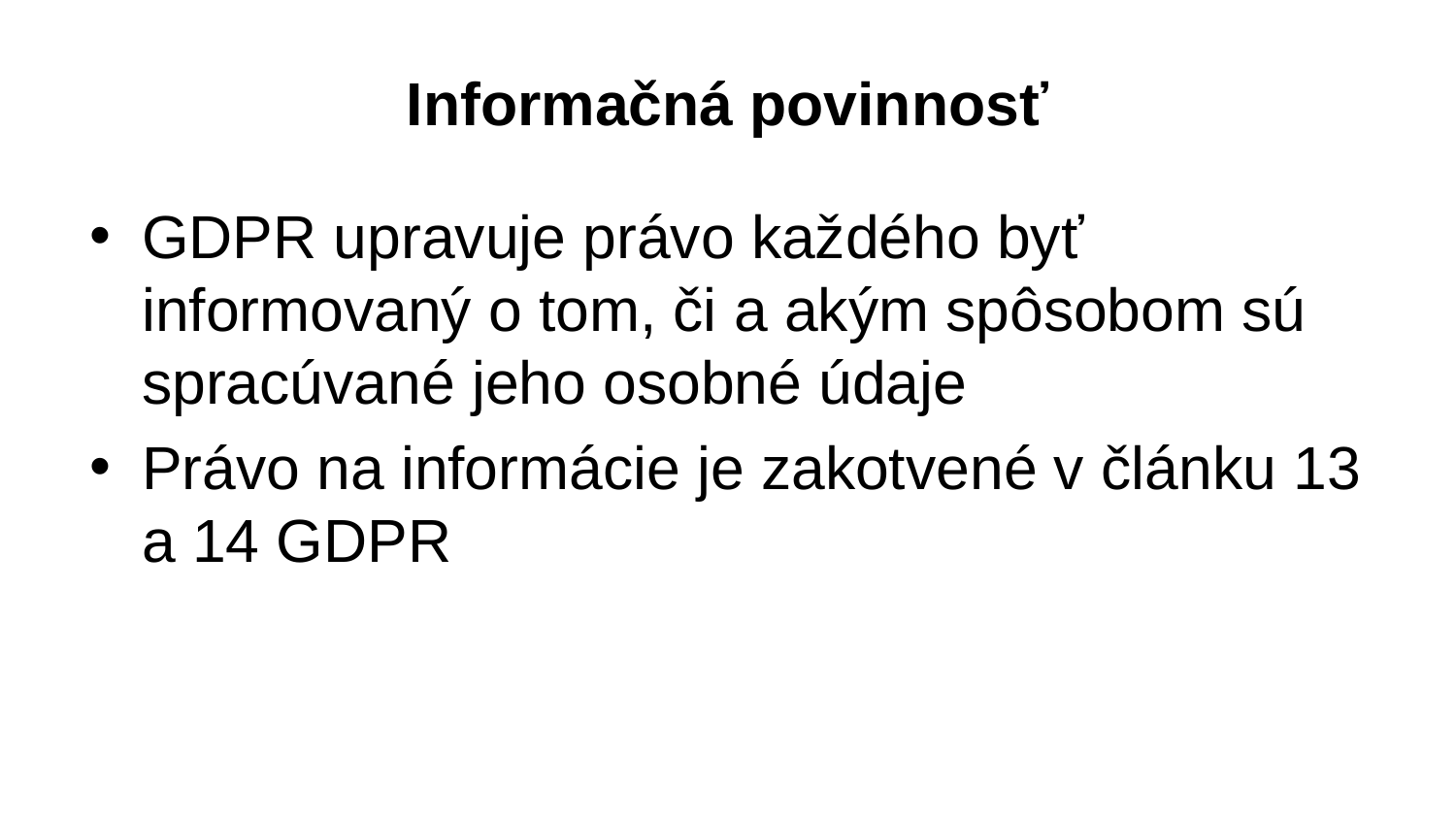

# Informačná povinnosť
GDPR upravuje právo každého byť informovaný o tom, či a akým spôsobom sú spracúvané jeho osobné údaje
Právo na informácie je zakotvené v článku 13 a 14 GDPR